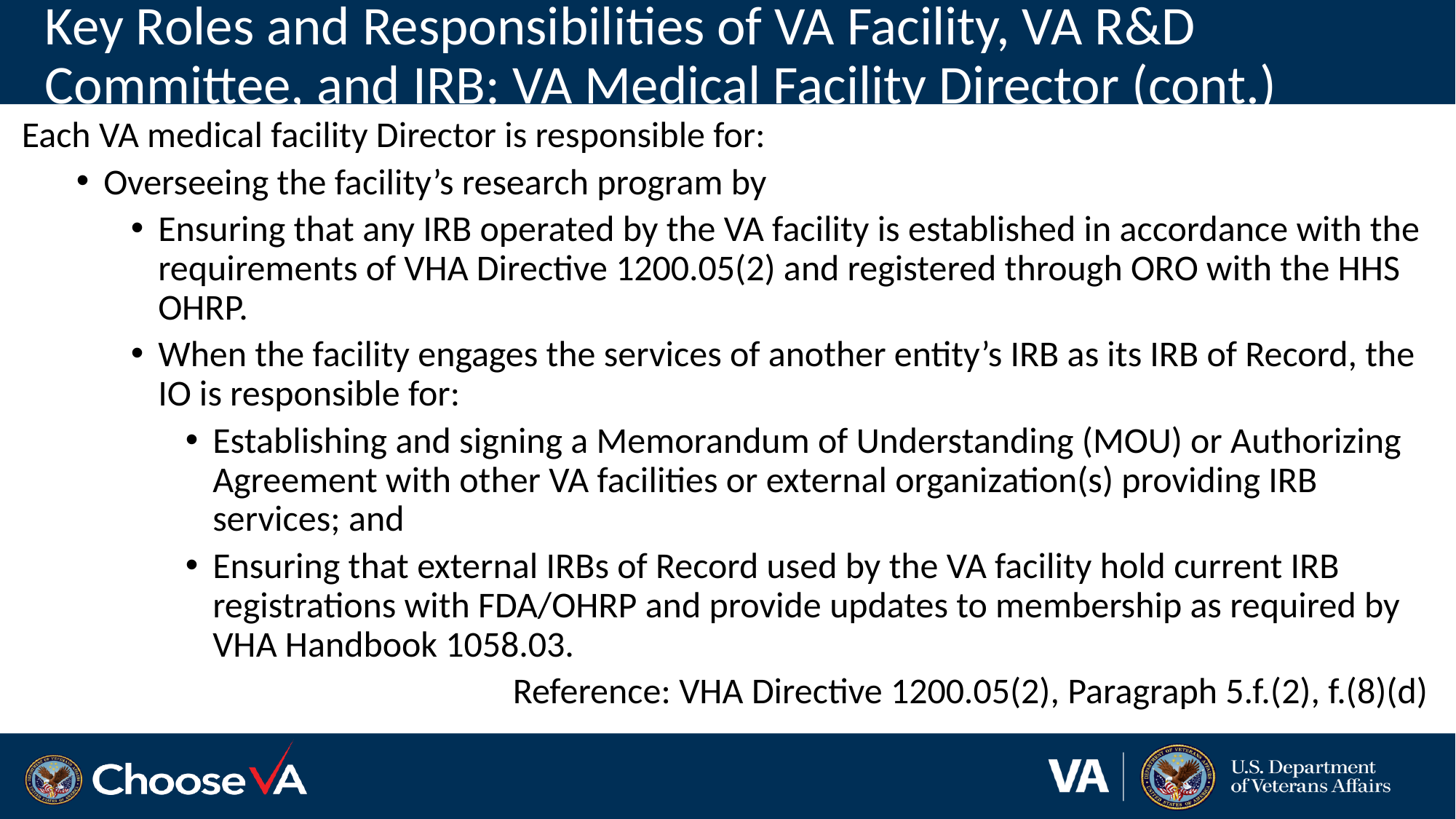

# Key Roles and Responsibilities of VA Facility, VA R&D Committee, and IRB: VA Medical Facility Director (cont.)
Each VA medical facility Director is responsible for:
Overseeing the facility’s research program by
Ensuring that any IRB operated by the VA facility is established in accordance with the requirements of VHA Directive 1200.05(2) and registered through ORO with the HHS OHRP.
When the facility engages the services of another entity’s IRB as its IRB of Record, the IO is responsible for:
Establishing and signing a Memorandum of Understanding (MOU) or Authorizing Agreement with other VA facilities or external organization(s) providing IRB services; and
Ensuring that external IRBs of Record used by the VA facility hold current IRB registrations with FDA/OHRP and provide updates to membership as required by VHA Handbook 1058.03.
			Reference: VHA Directive 1200.05(2), Paragraph 5.f.(2), f.(8)(d)